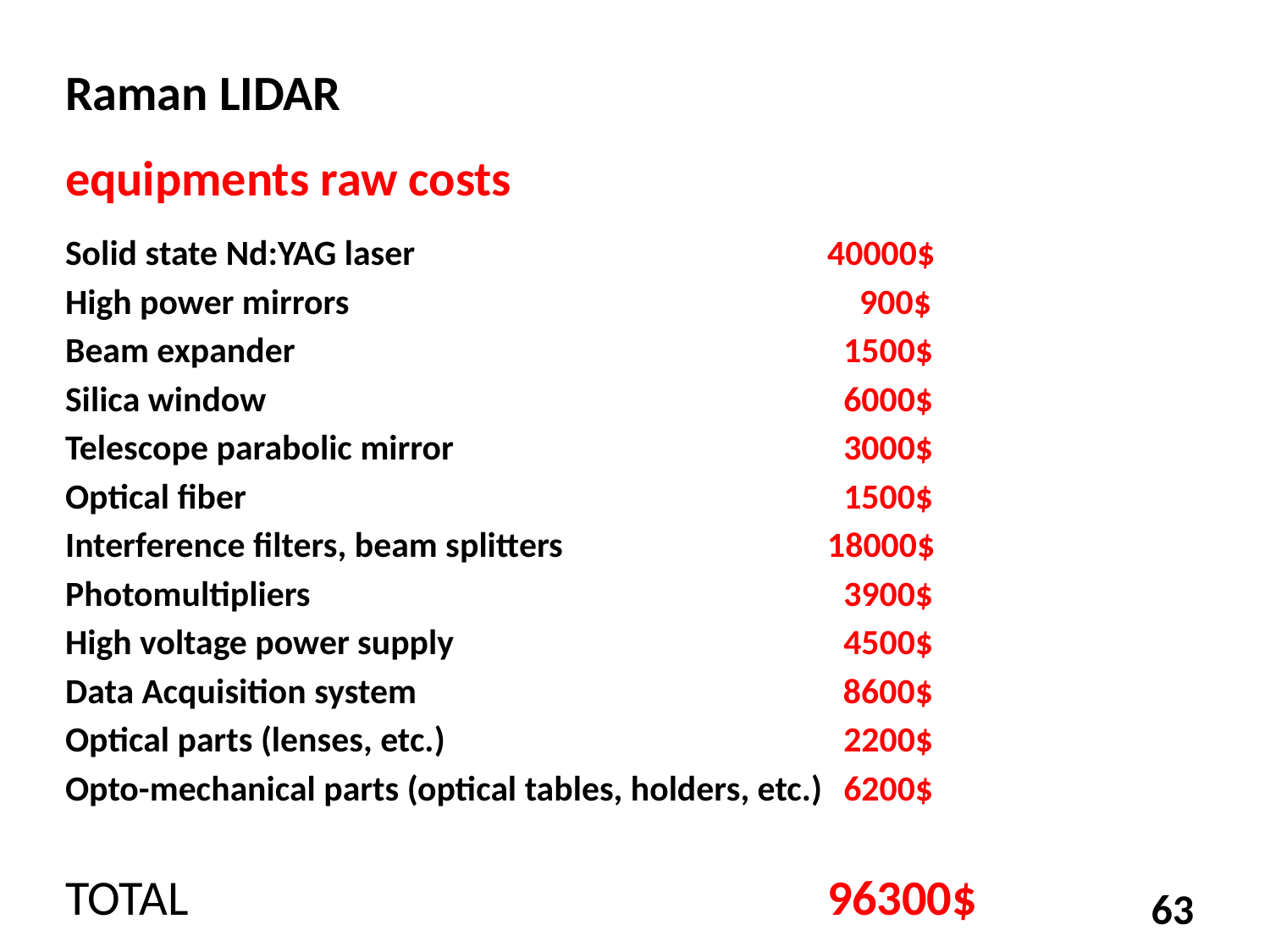

Raman LIDAR
equipments raw costs
Solid state Nd:YAG laser				40000$
High power mirrors				    900$
Beam expander					  1500$
Silica window					  6000$
Telescope parabolic mirror			  3000$
Optical fiber					  1500$
Interference filters, beam splitters			18000$
Photomultipliers 					  3900$
High voltage power supply 			  4500$
Data Acquisition system				  8600$
Optical parts (lenses, etc.)				  2200$
Opto-mechanical parts (optical tables, holders, etc.)	  6200$

TOTAL						96300$
63